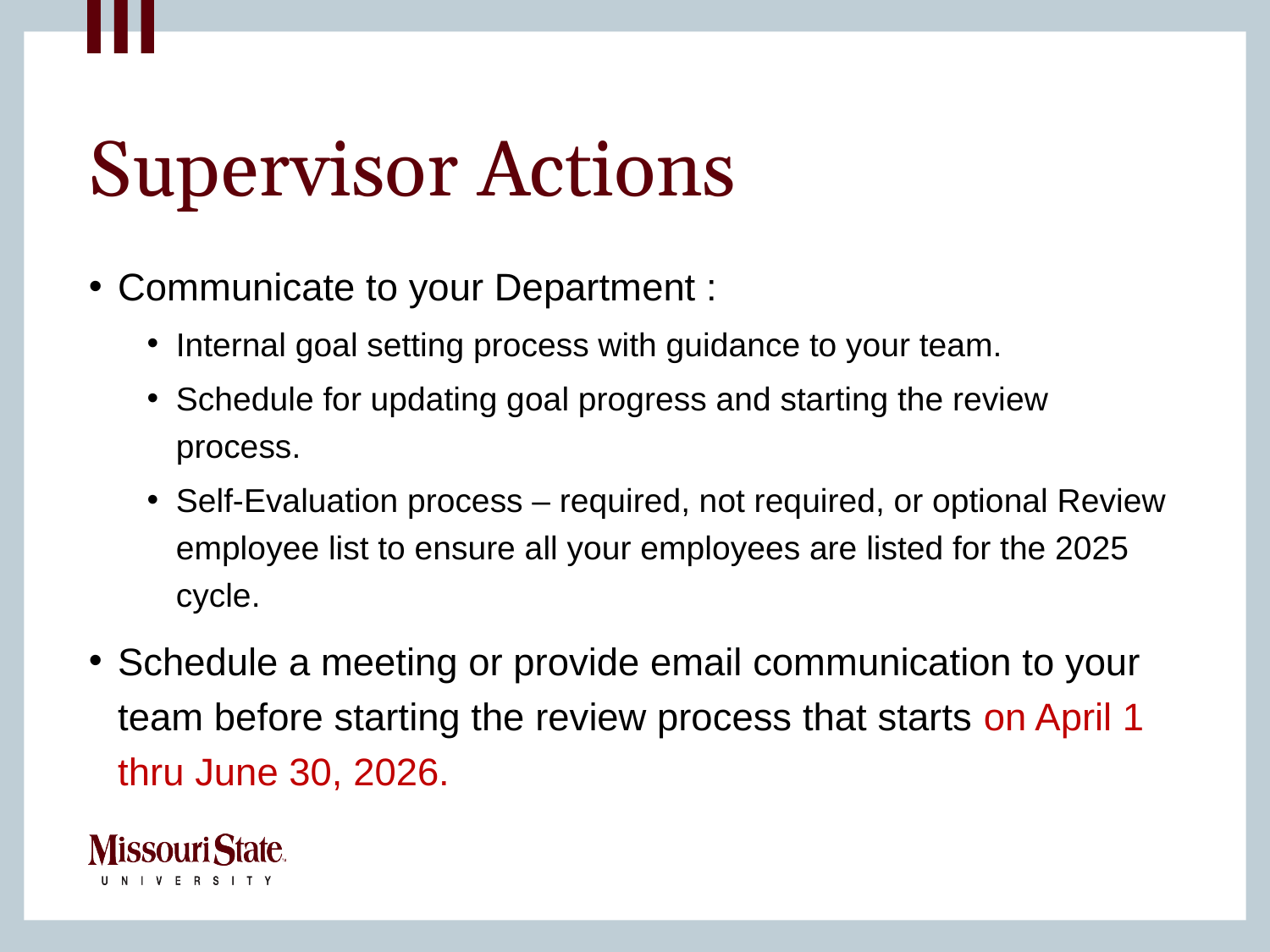

# Supervisor Actions
Communicate to your Department :
Internal goal setting process with guidance to your team.
Schedule for updating goal progress and starting the review process.
Self-Evaluation process – required, not required, or optional Review employee list to ensure all your employees are listed for the 2025 cycle.
Schedule a meeting or provide email communication to your team before starting the review process that starts on April 1 thru June 30, 2026.